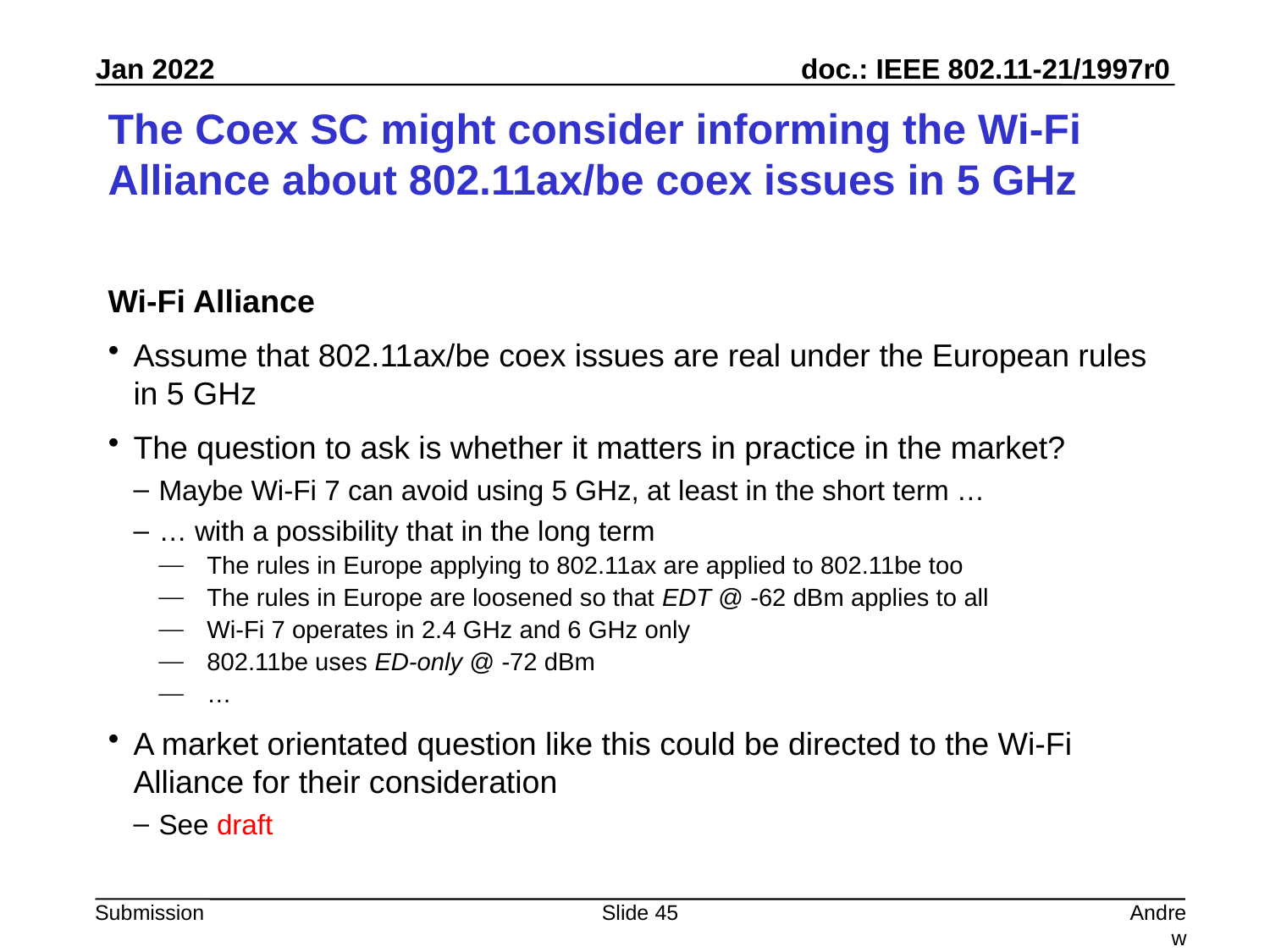

# The Coex SC might consider informing the Wi-Fi Alliance about 802.11ax/be coex issues in 5 GHz
Wi-Fi Alliance
Assume that 802.11ax/be coex issues are real under the European rules in 5 GHz
The question to ask is whether it matters in practice in the market?
Maybe Wi-Fi 7 can avoid using 5 GHz, at least in the short term …
… with a possibility that in the long term
The rules in Europe applying to 802.11ax are applied to 802.11be too
The rules in Europe are loosened so that EDT @ -62 dBm applies to all
Wi-Fi 7 operates in 2.4 GHz and 6 GHz only
802.11be uses ED-only @ -72 dBm
…
A market orientated question like this could be directed to the Wi-Fi Alliance for their consideration
See draft
Slide 45
Andrew Myles, Cisco